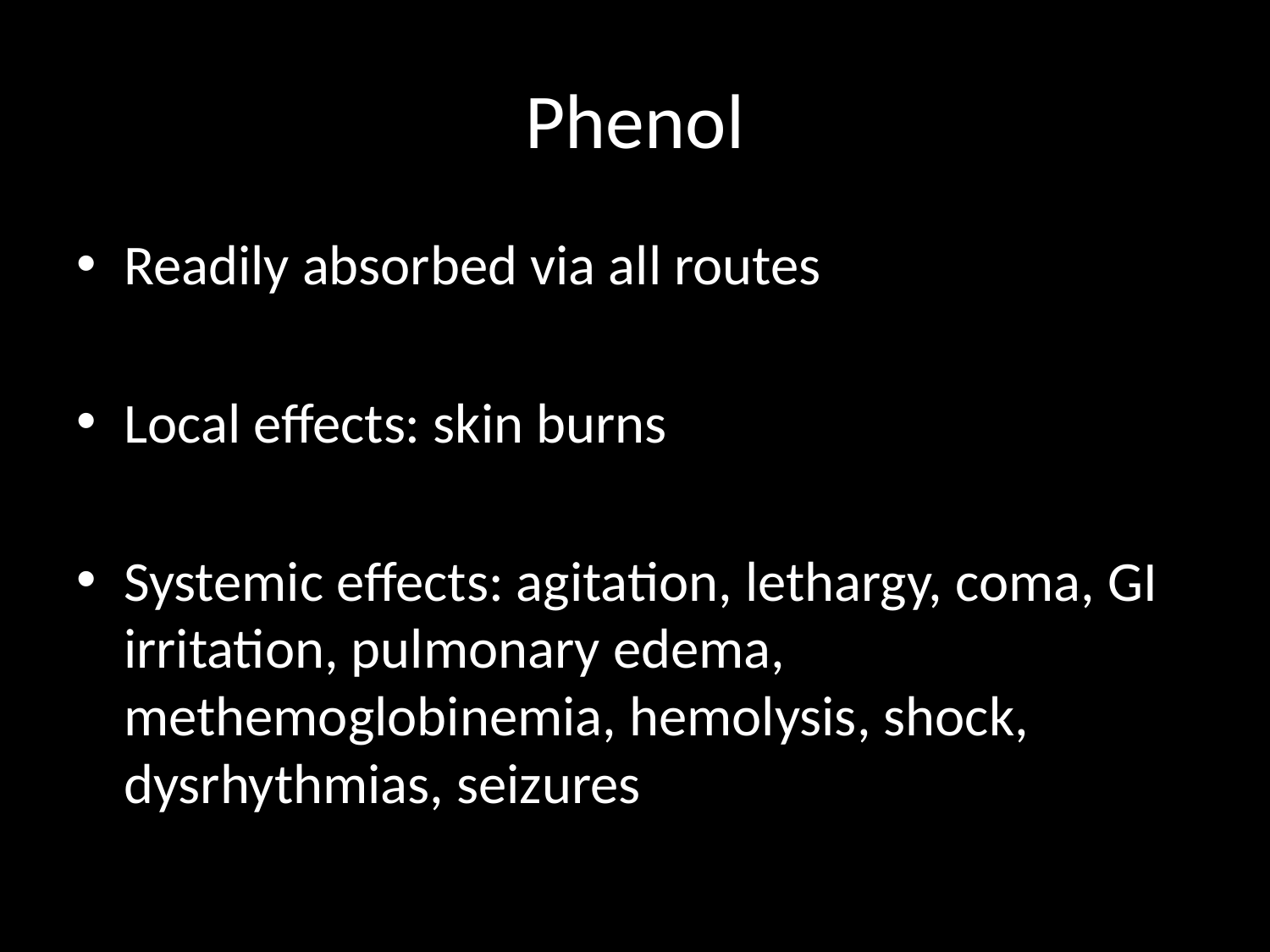

# Phenol
Readily absorbed via all routes

Local effects: skin burns

Systemic effects: agitation, lethargy, coma, GI irritation, pulmonary edema, methemoglobinemia, hemolysis, shock, dysrhythmias, seizures